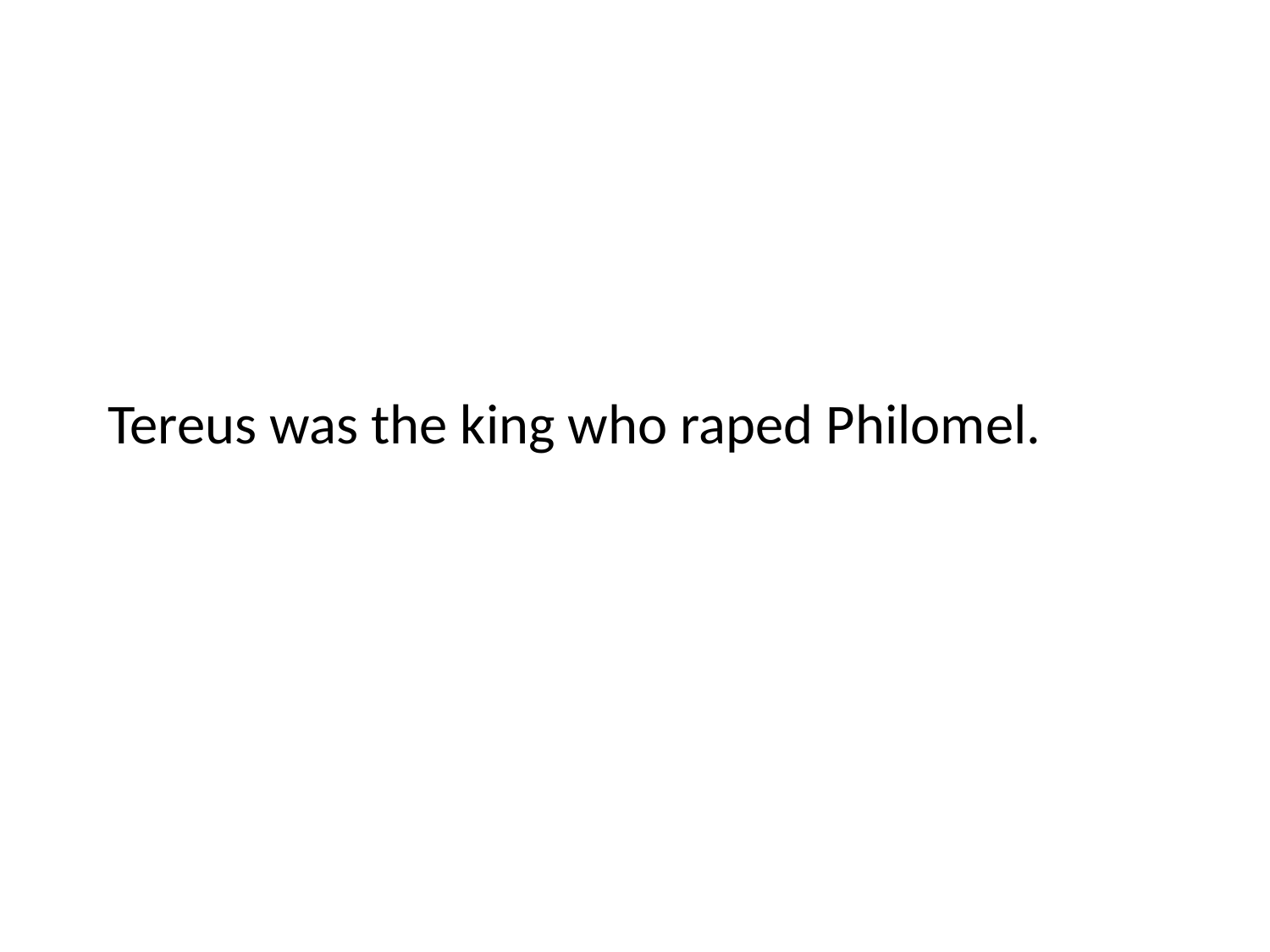

# Tereus was the king who raped Philomel.